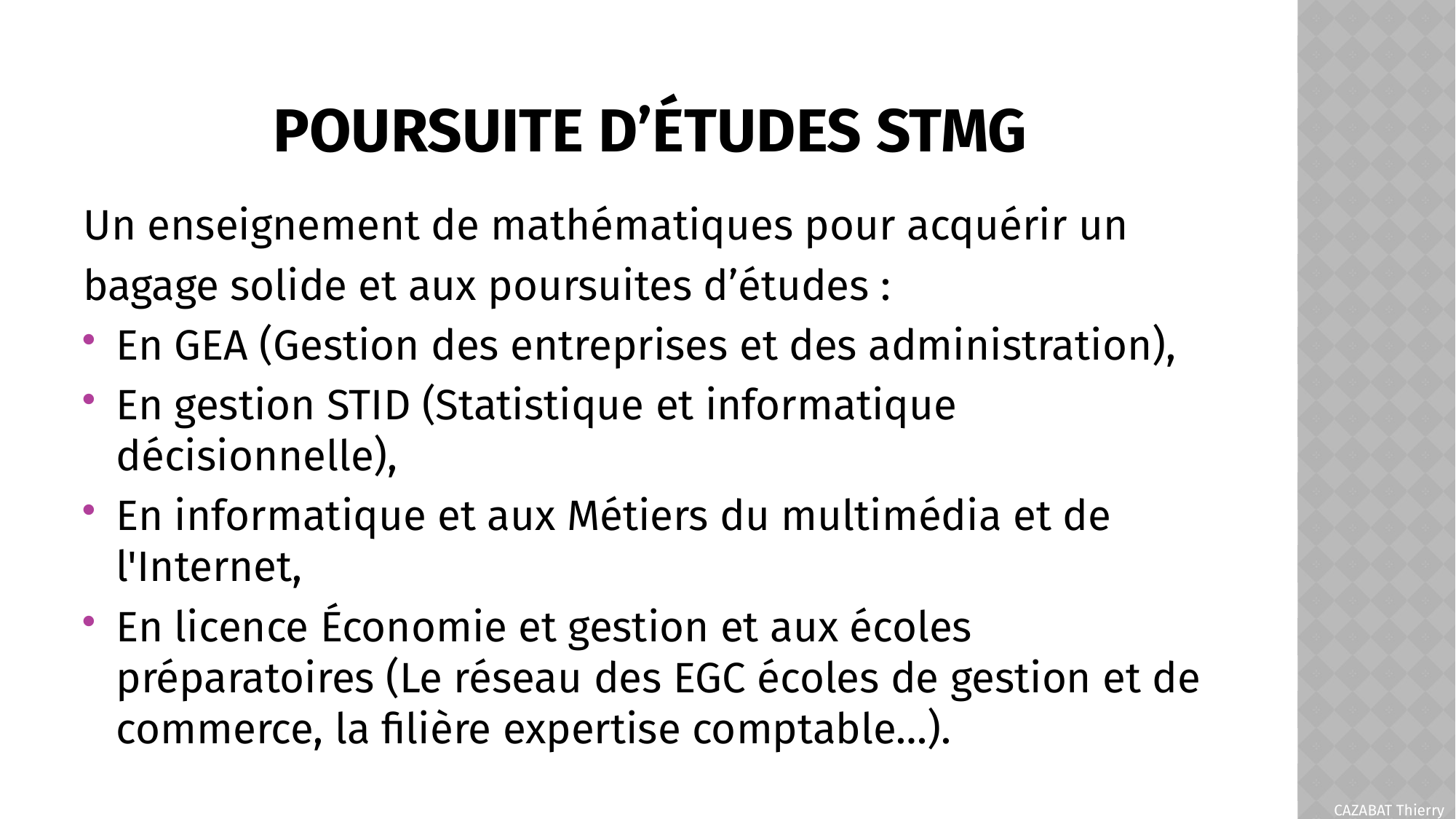

# Poursuite d’études STMG
Un enseignement de mathématiques pour acquérir un
bagage solide et aux poursuites d’études :
En GEA (Gestion des entreprises et des administration),
En gestion STID (Statistique et informatique décisionnelle),
En informatique et aux Métiers du multimédia et de l'Internet,
En licence Économie et gestion et aux écoles préparatoires (Le réseau des EGC écoles de gestion et de commerce, la filière expertise comptable…).

CAZABAT Thierry